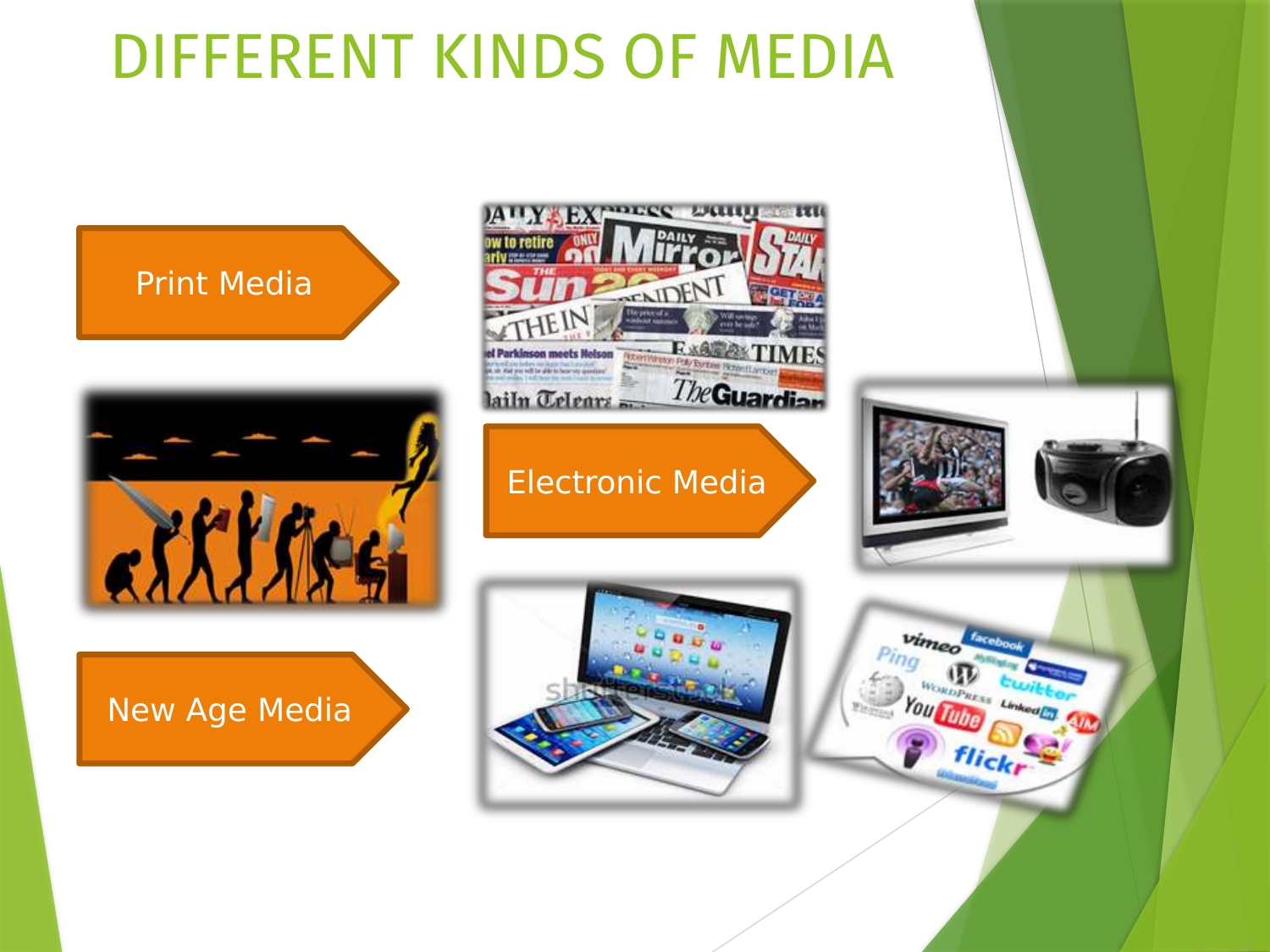

DIFFERENT KINDS OF MEDIA

Print Media

Electronic Media

New Age Media